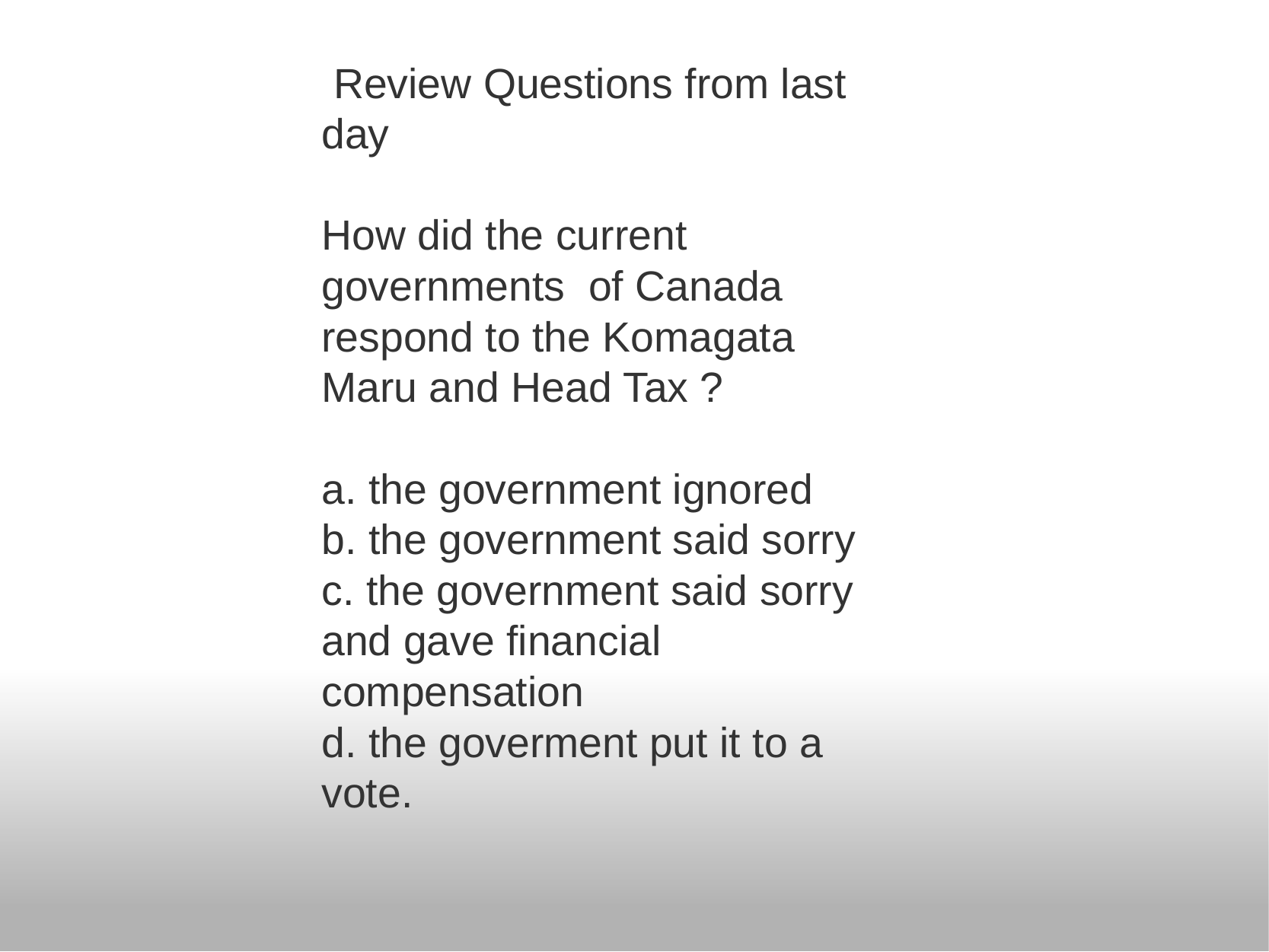

Review Questions from last day

How did the current governments  of Canada respond to the Komagata Maru and Head Tax ?

a. the government ignored
b. the government said sorry
c. the government said sorry and gave financial compensation
d. the goverment put it to a vote.